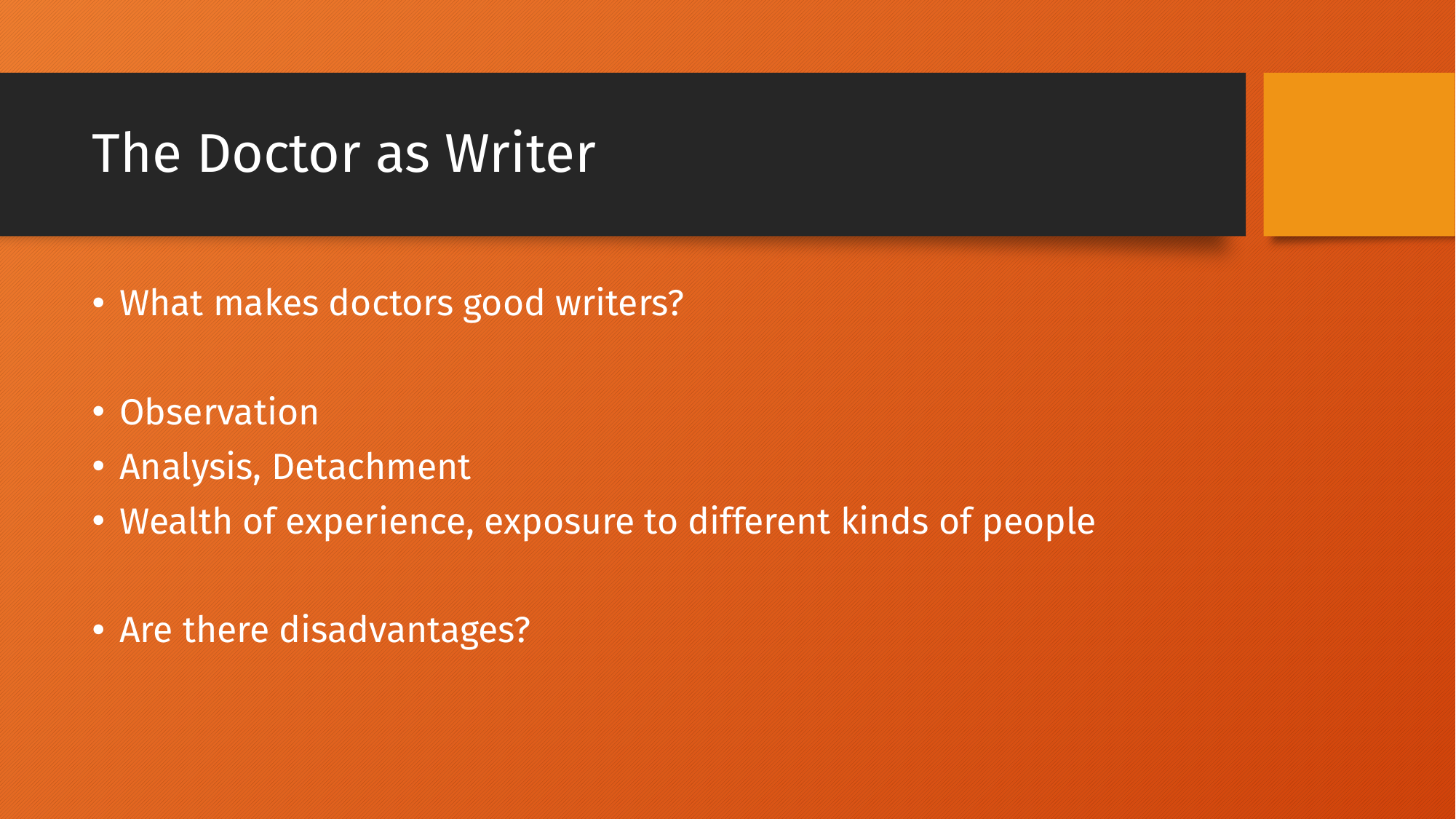

# The Doctor as Writer
What makes doctors good writers?

Observation
Analysis, Detachment
Wealth of experience, exposure to different kinds of people

Are there disadvantages?